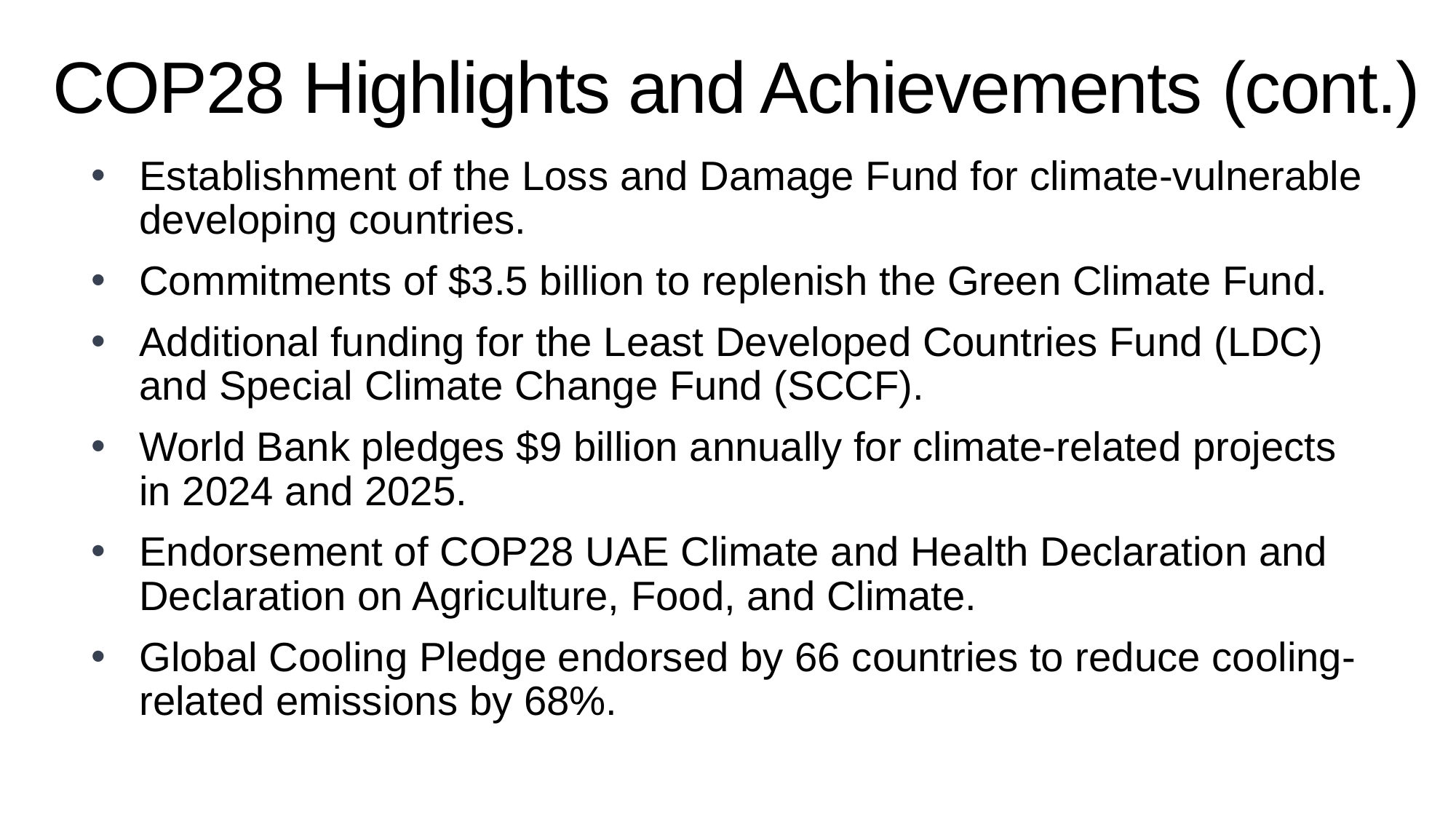

# COP28 Highlights and Achievements (cont.)
Establishment of the Loss and Damage Fund for climate-vulnerable developing countries.
Commitments of $3.5 billion to replenish the Green Climate Fund.
Additional funding for the Least Developed Countries Fund (LDC) and Special Climate Change Fund (SCCF).
World Bank pledges $9 billion annually for climate-related projects in 2024 and 2025.
Endorsement of COP28 UAE Climate and Health Declaration and Declaration on Agriculture, Food, and Climate.
Global Cooling Pledge endorsed by 66 countries to reduce cooling-related emissions by 68%.